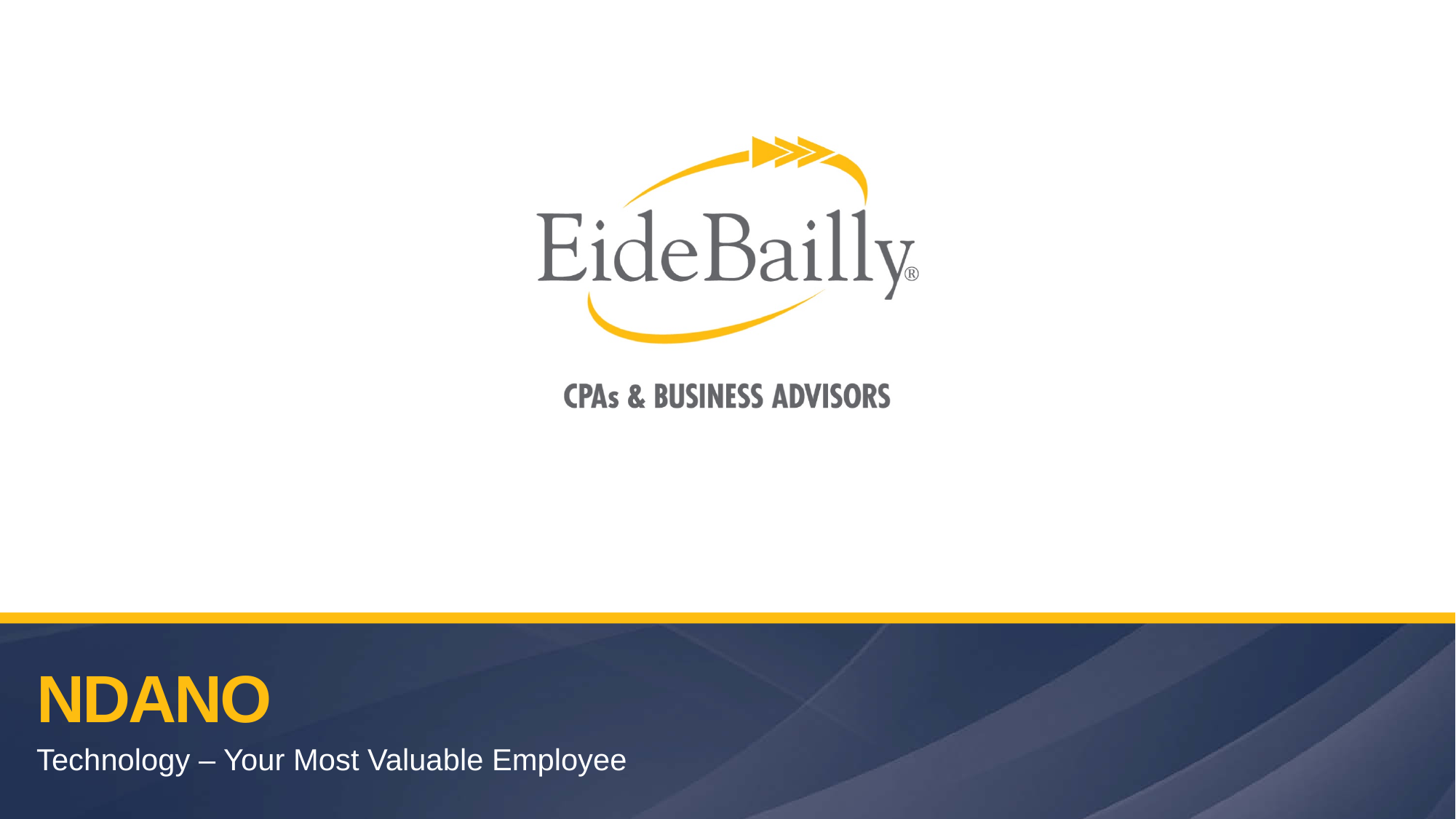

# NDANO
Technology – Your Most Valuable Employee